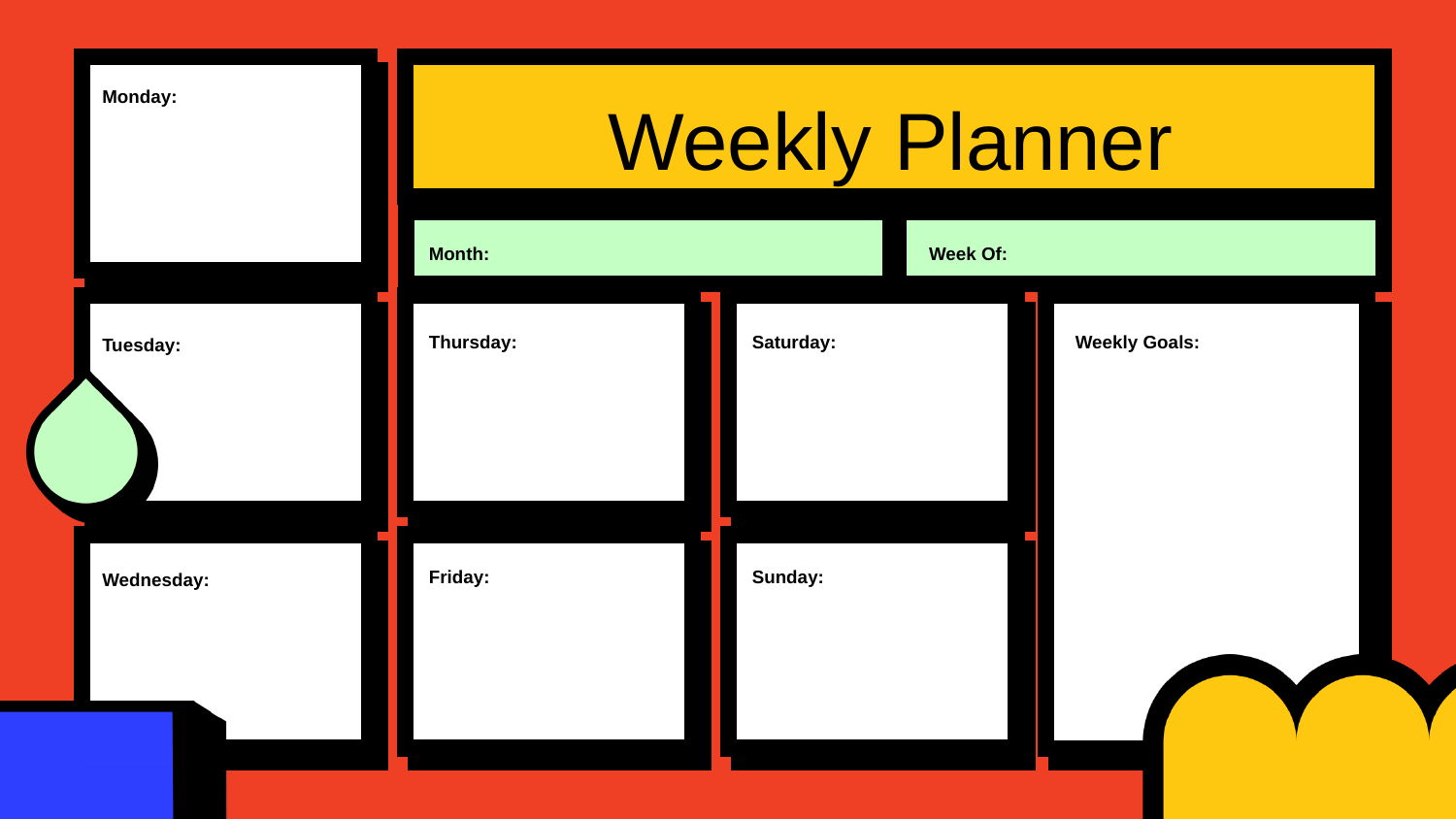

Monday:
Weekly Planner

Month:
Week Of:

Thursday:
Saturday:
Weekly Goals:
Tuesday:

Friday:
Sunday:
Wednesday: